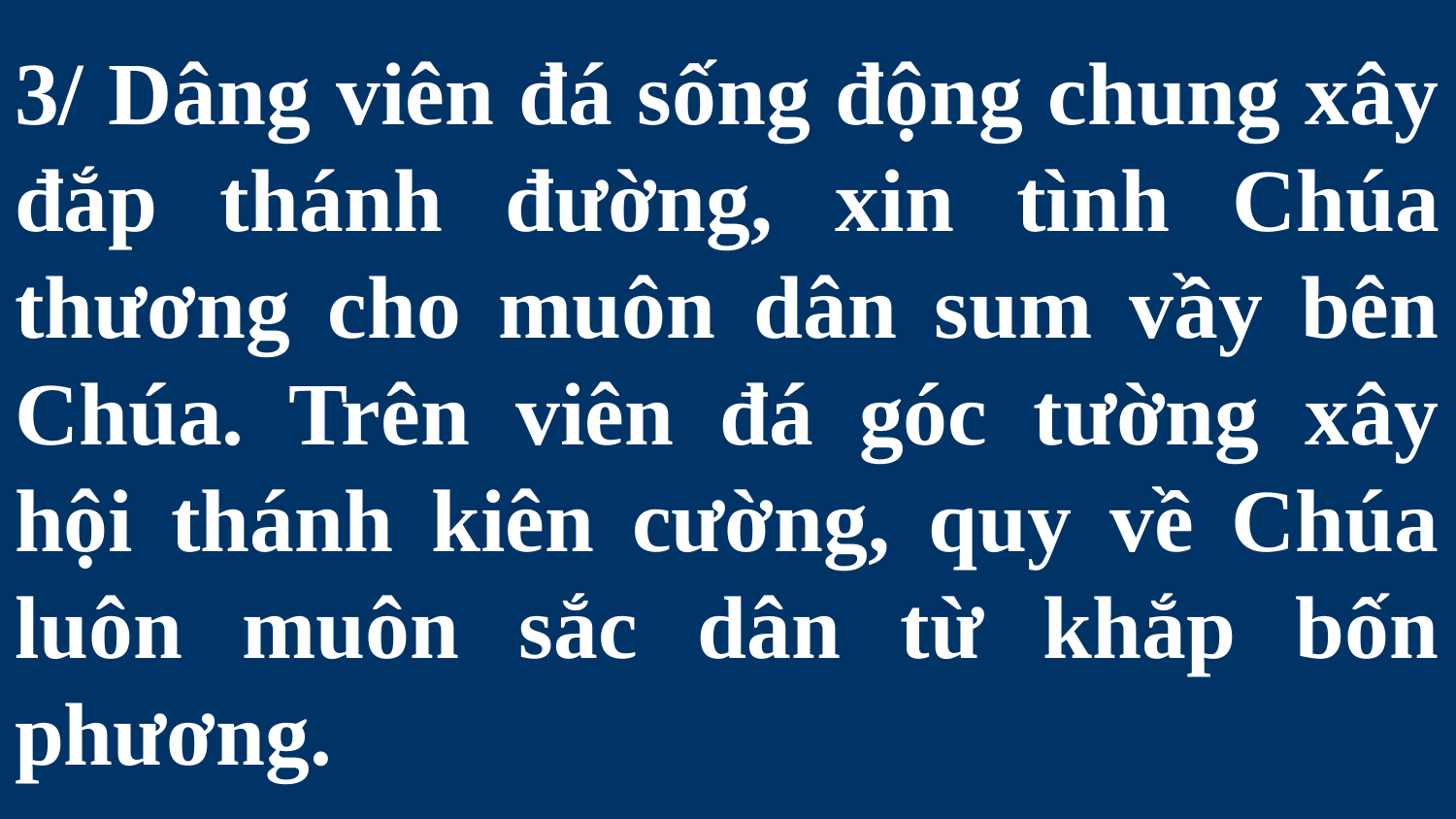

# 3/ Dâng viên đá sống động chung xây đắp thánh đường, xin tình Chúa thương cho muôn dân sum vầy bên Chúa. Trên viên đá góc tường xây hội thánh kiên cường, quy về Chúa luôn muôn sắc dân từ khắp bốn phương.